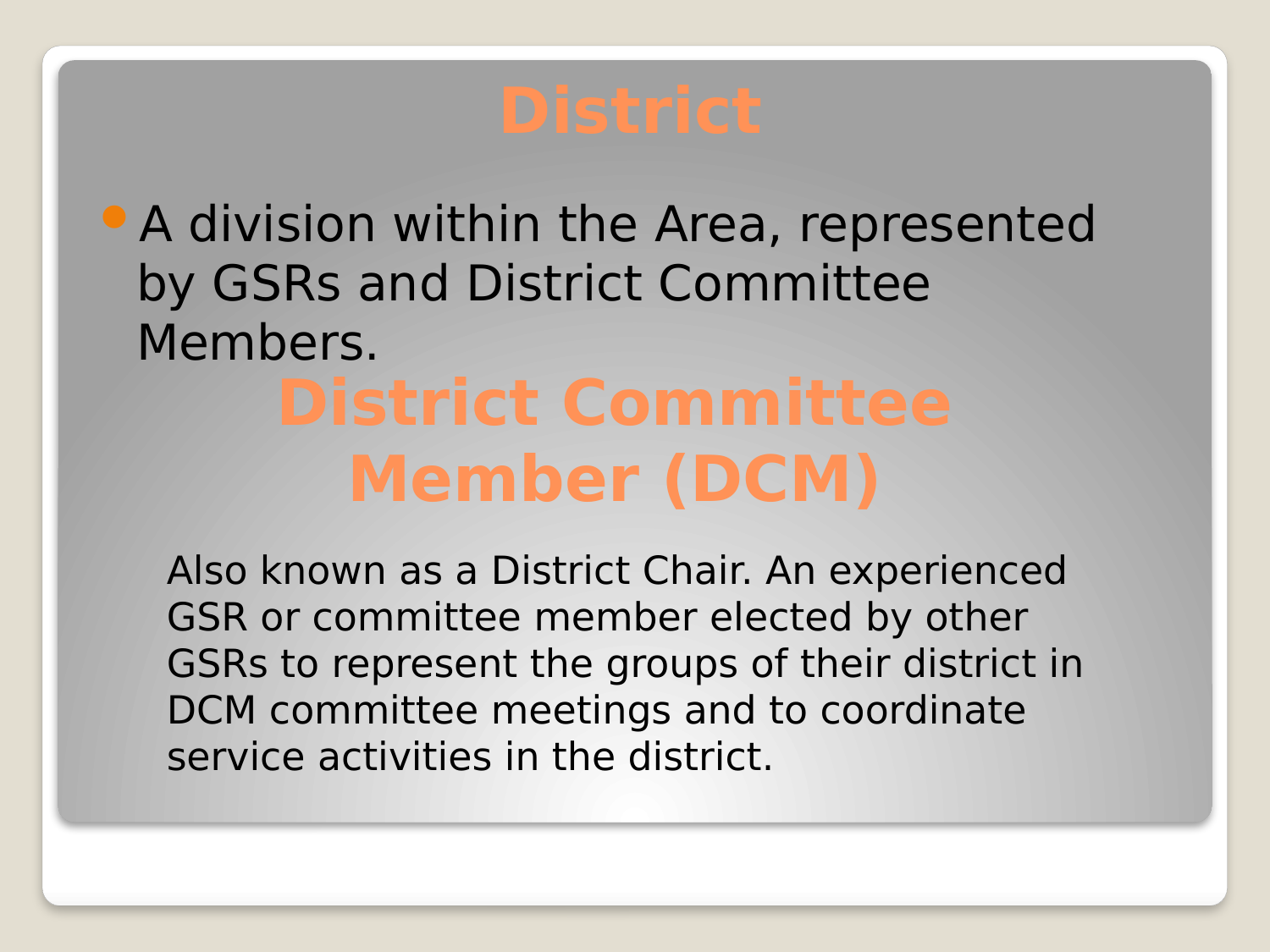

# District
A division within the Area, represented by GSRs and District Committee Members.
District Committee Member (DCM)
Also known as a District Chair. An experienced GSR or committee member elected by other GSRs to represent the groups of their district in DCM committee meetings and to coordinate service activities in the district.